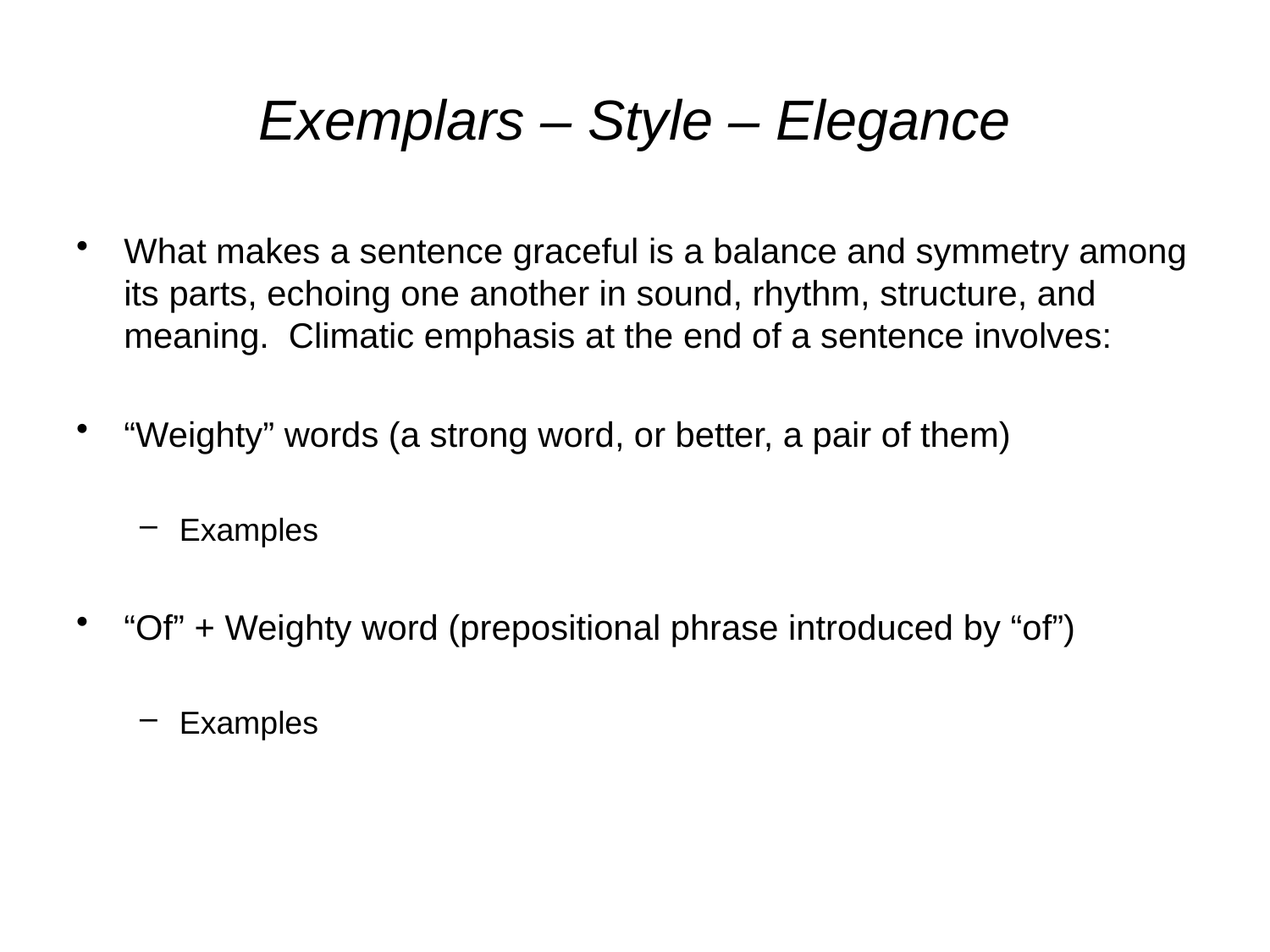

# Exemplars – Style – Elegance
What makes a sentence graceful is a balance and symmetry among its parts, echoing one another in sound, rhythm, structure, and meaning.  Climatic emphasis at the end of a sentence involves:

“Weighty” words (a strong word, or better, a pair of them)

Examples

“Of” + Weighty word (prepositional phrase introduced by “of”)

Examples